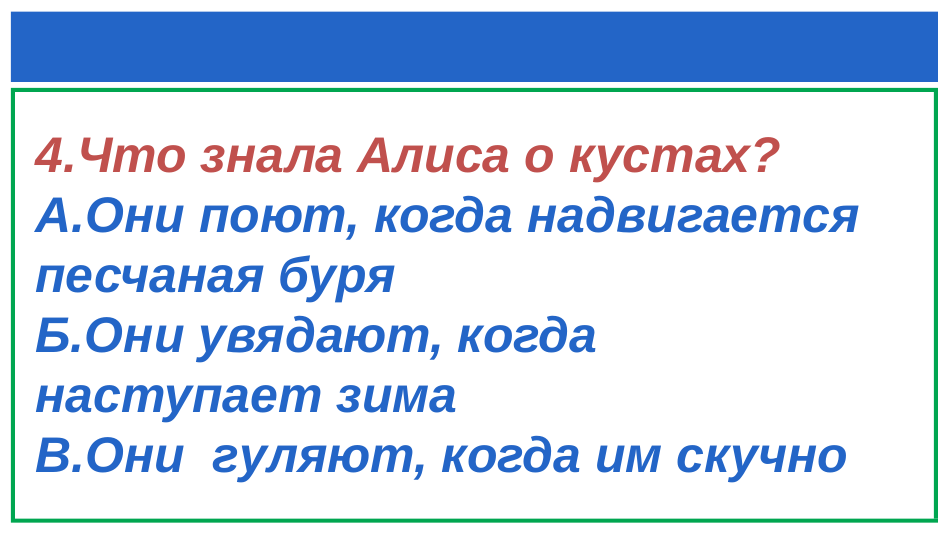

#

4.Что знала Алиса о кустах?
А.Они поют, когда надвигается песчаная буря
Б.Они увядают, когда  наступает зима
В.Они  гуляют, когда им скучно